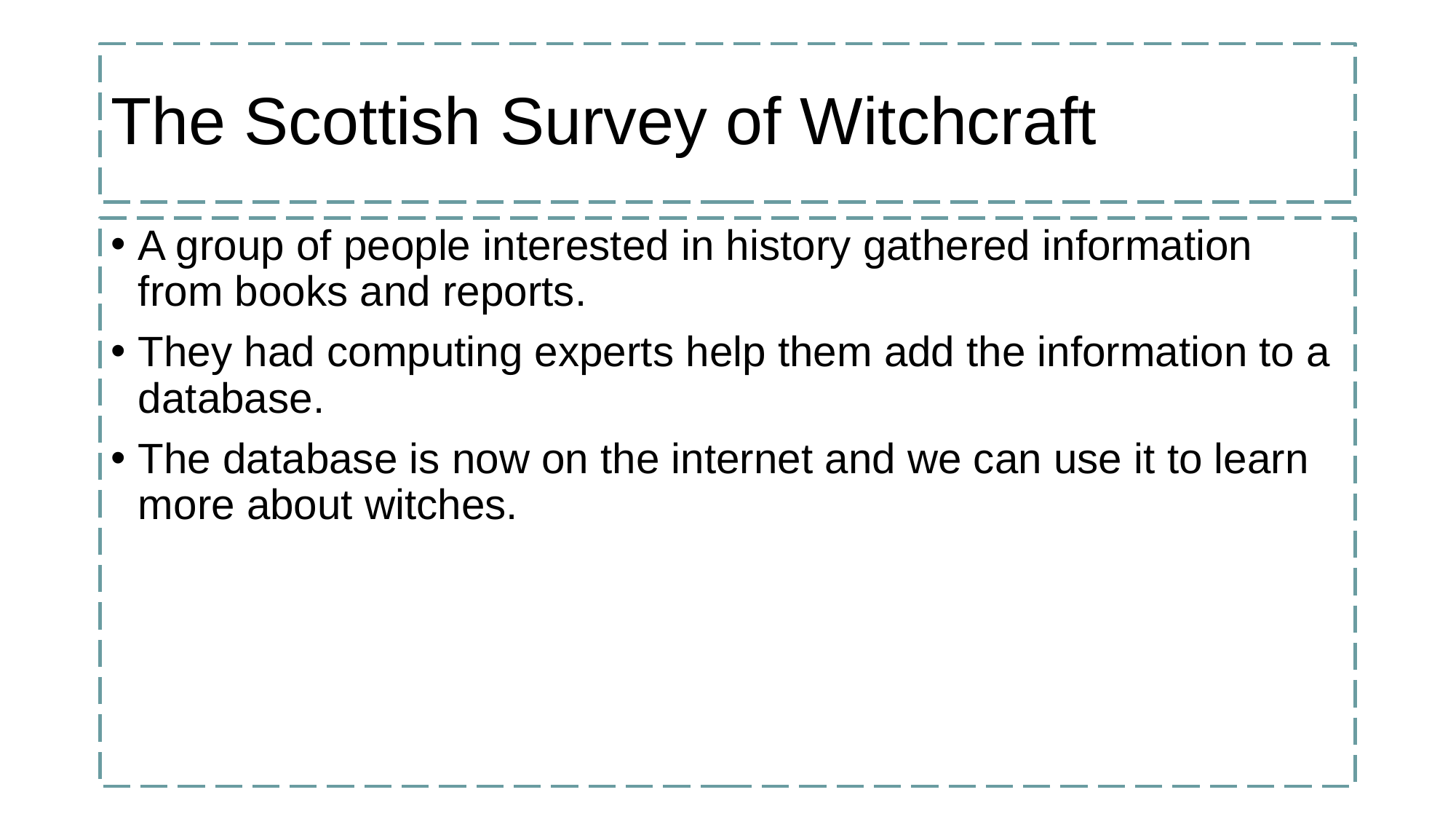

# The Scottish Survey of Witchcraft
A group of people interested in history gathered information from books and reports.
They had computing experts help them add the information to a database.
The database is now on the internet and we can use it to learn more about witches.